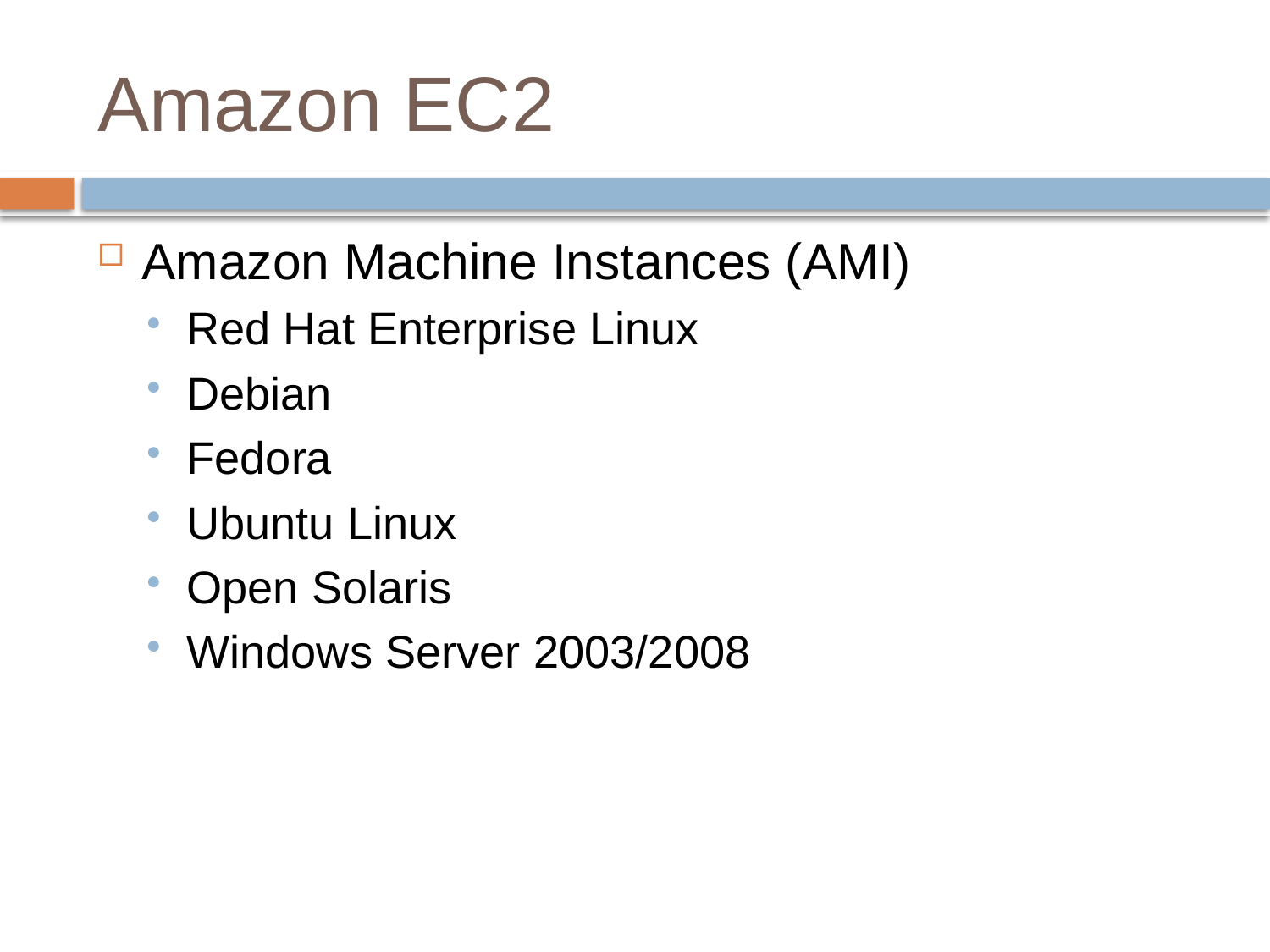

# Amazon EC2
Amazon Machine Instances (AMI)
Red Hat Enterprise Linux
Debian
Fedora
Ubuntu Linux
Open Solaris
Windows Server 2003/2008